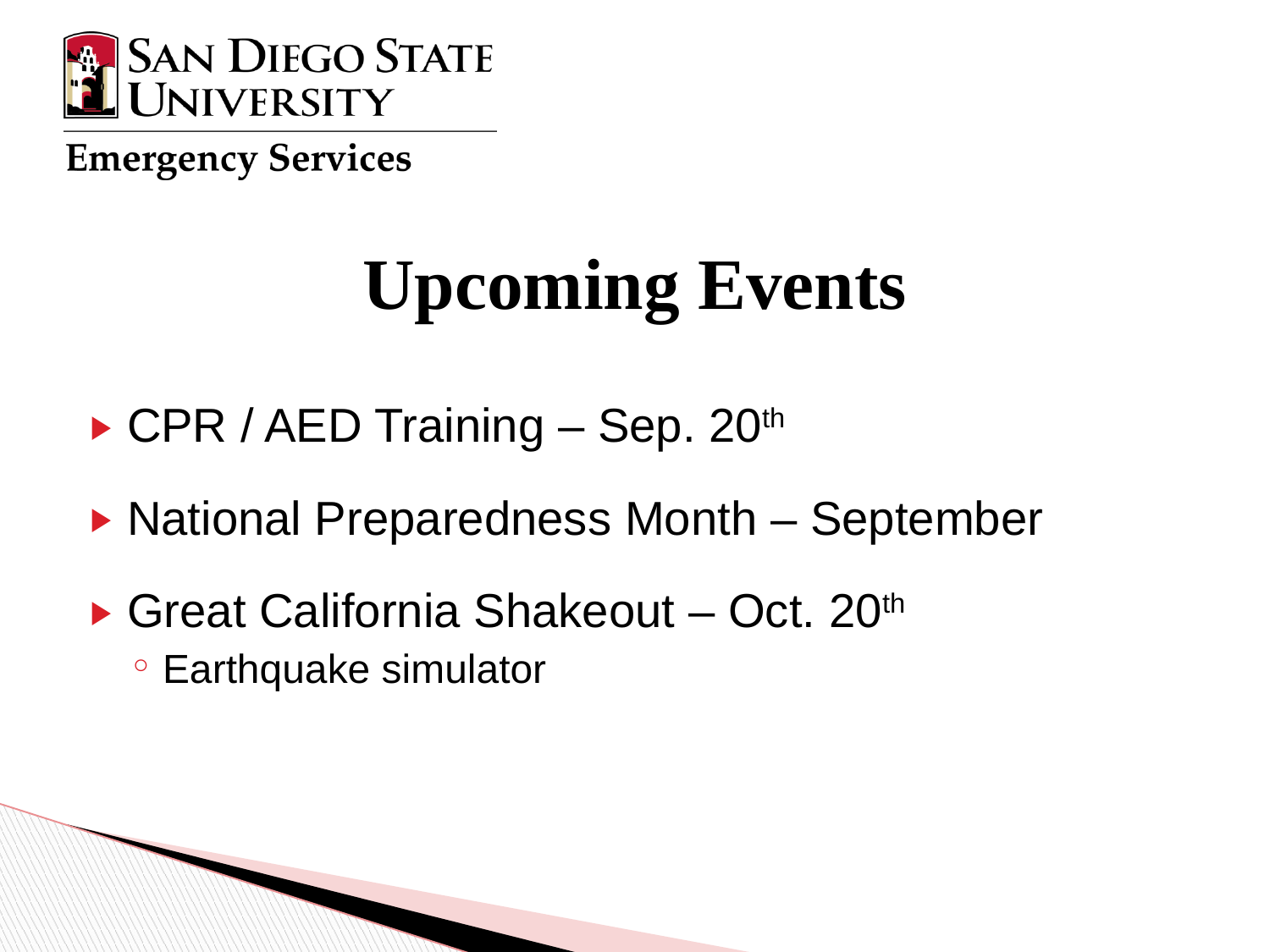

# Upcoming Events
CPR / AED Training – Sep. 20th
National Preparedness Month – September
Great California Shakeout – Oct. 20th
Earthquake simulator